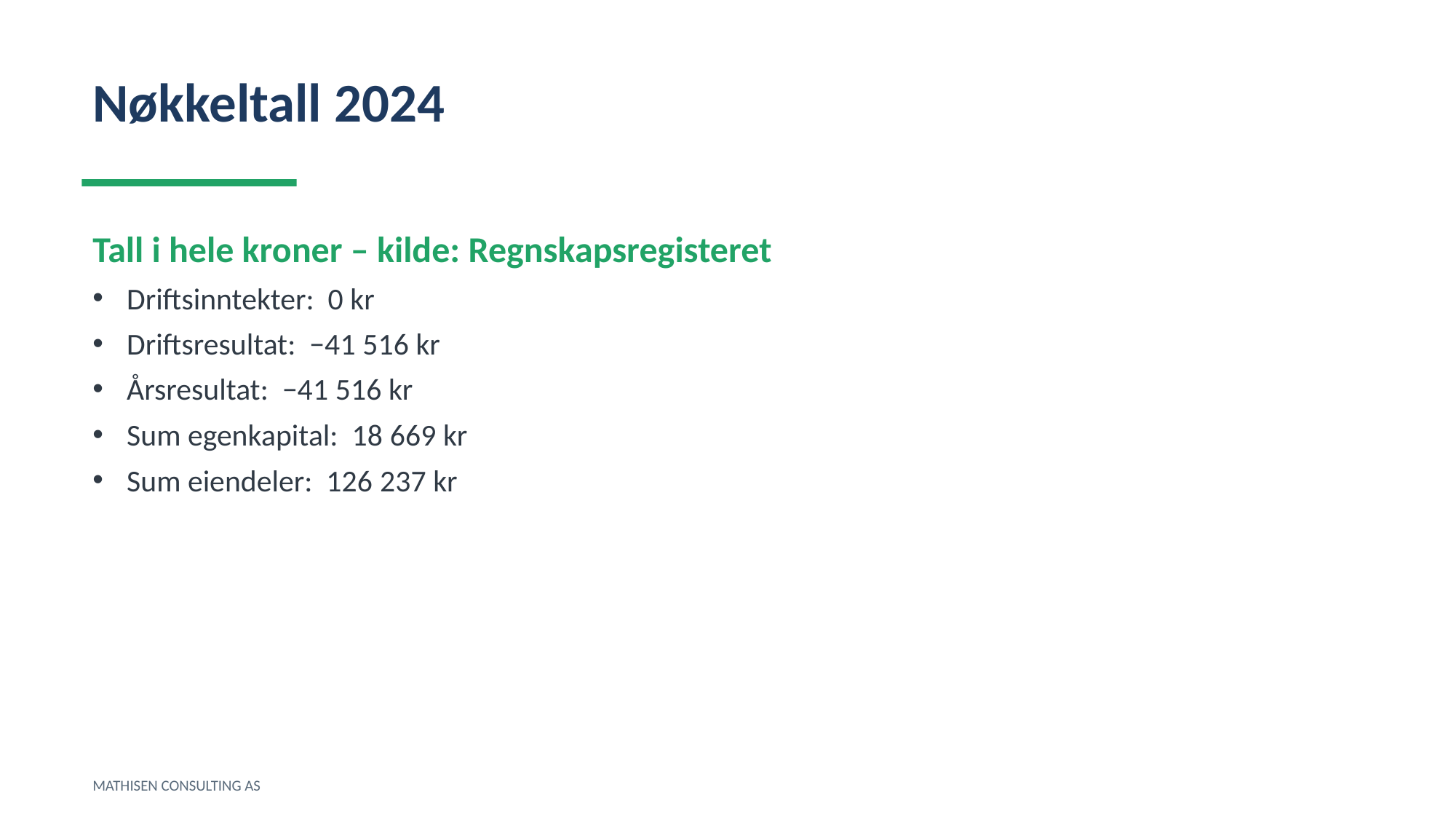

Nøkkeltall 2024

Tall i hele kroner – kilde: Regnskapsregisteret
Driftsinntekter:  0 kr
Driftsresultat:  −41 516 kr
Årsresultat:  −41 516 kr
Sum egenkapital:  18 669 kr
Sum eiendeler:  126 237 kr
MATHISEN CONSULTING AS